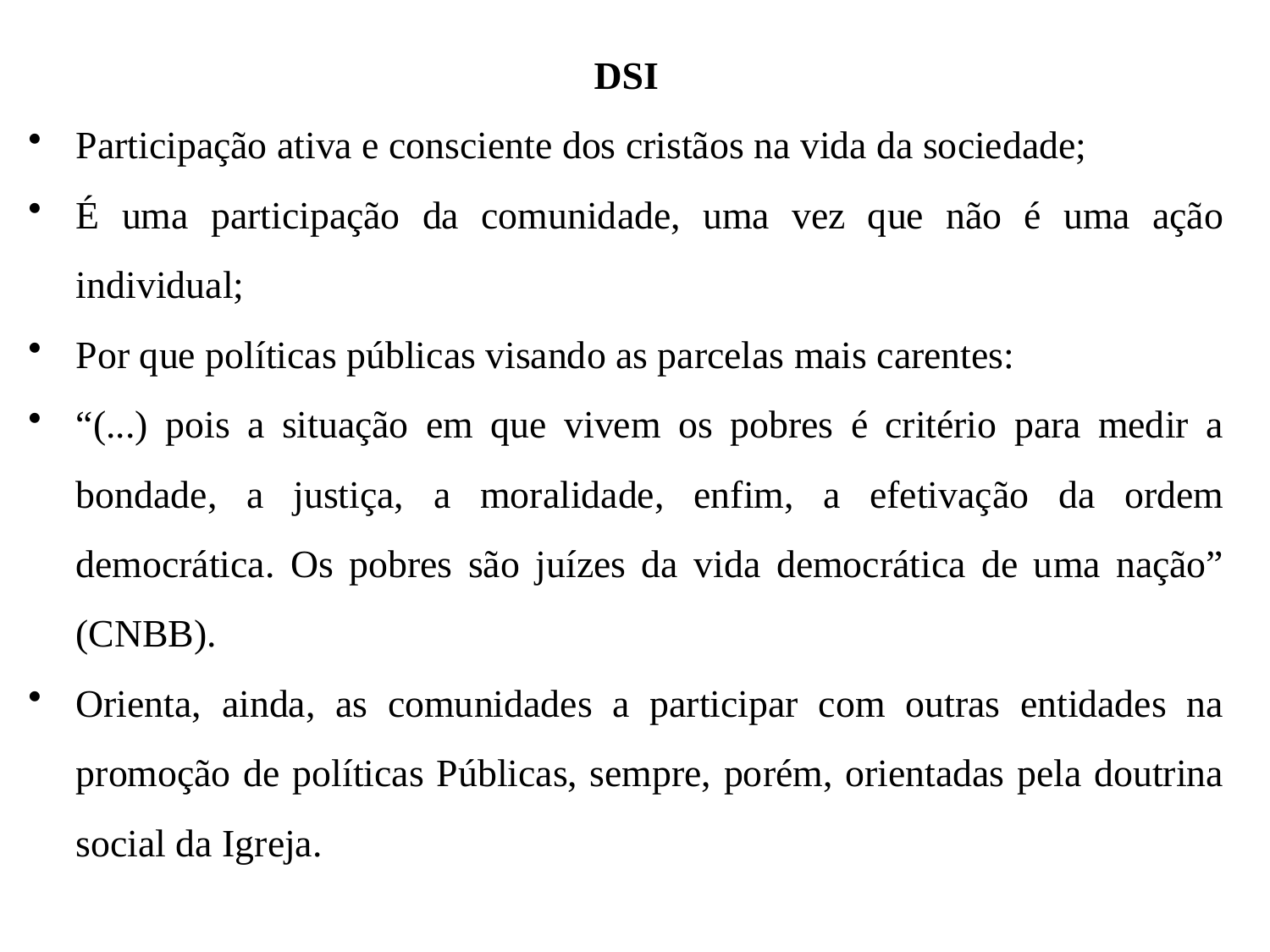

DSI
Participação ativa e consciente dos cristãos na vida da sociedade;
É uma participação da comunidade, uma vez que não é uma ação individual;
Por que políticas públicas visando as parcelas mais carentes:
“(...) pois a situação em que vivem os pobres é critério para medir a bondade, a justiça, a moralidade, enfim, a efetivação da ordem democrática. Os pobres são juízes da vida democrática de uma nação” (CNBB).
Orienta, ainda, as comunidades a participar com outras entidades na promoção de políticas Públicas, sempre, porém, orientadas pela doutrina social da Igreja.